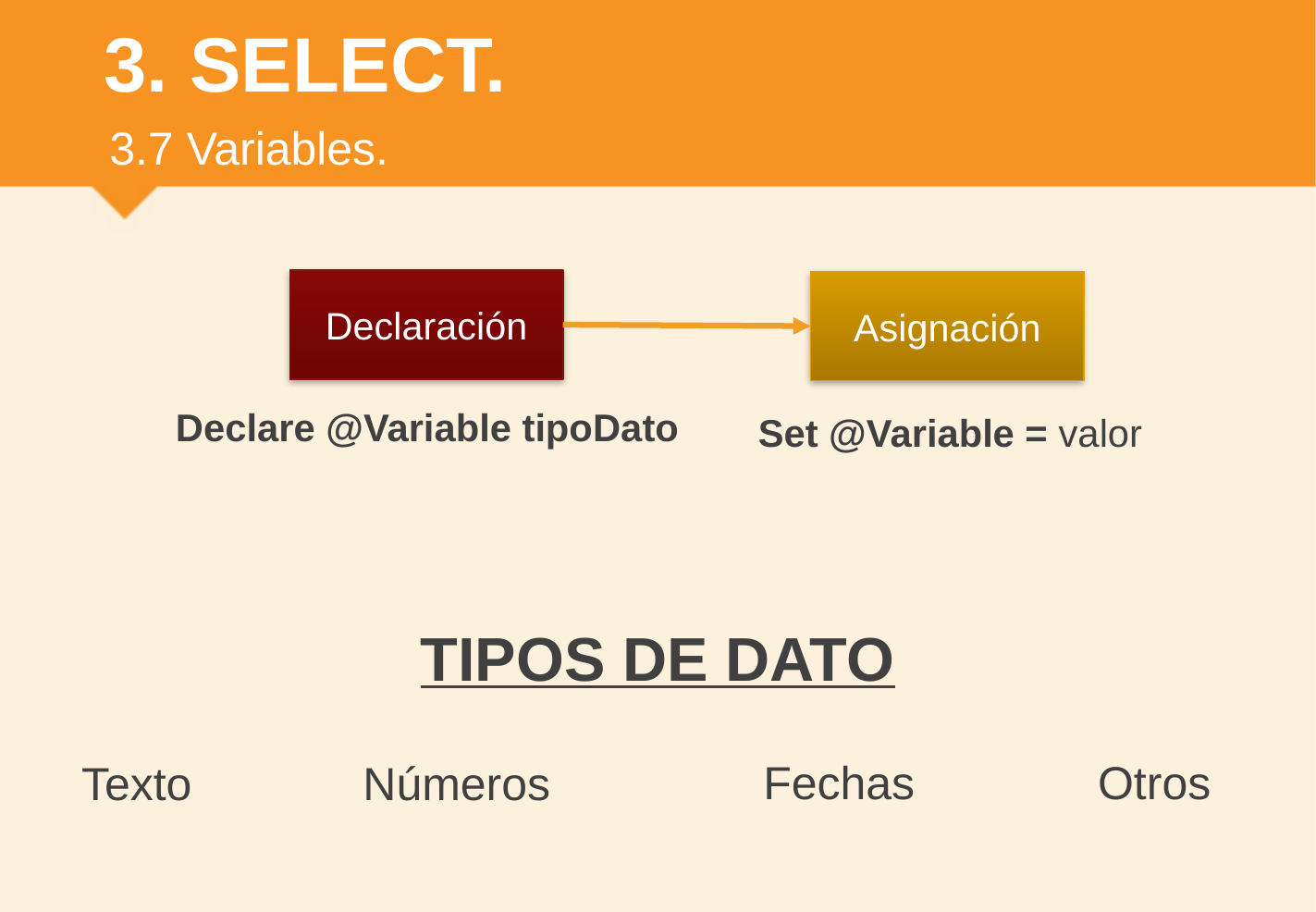

# 3. SELECT.
3.7 Variables.
Declaración
Asignación
Declare @Variable tipoDato

Set @Variable = valor

TIPOS DE DATO

Fechas

Otros

Números

Texto